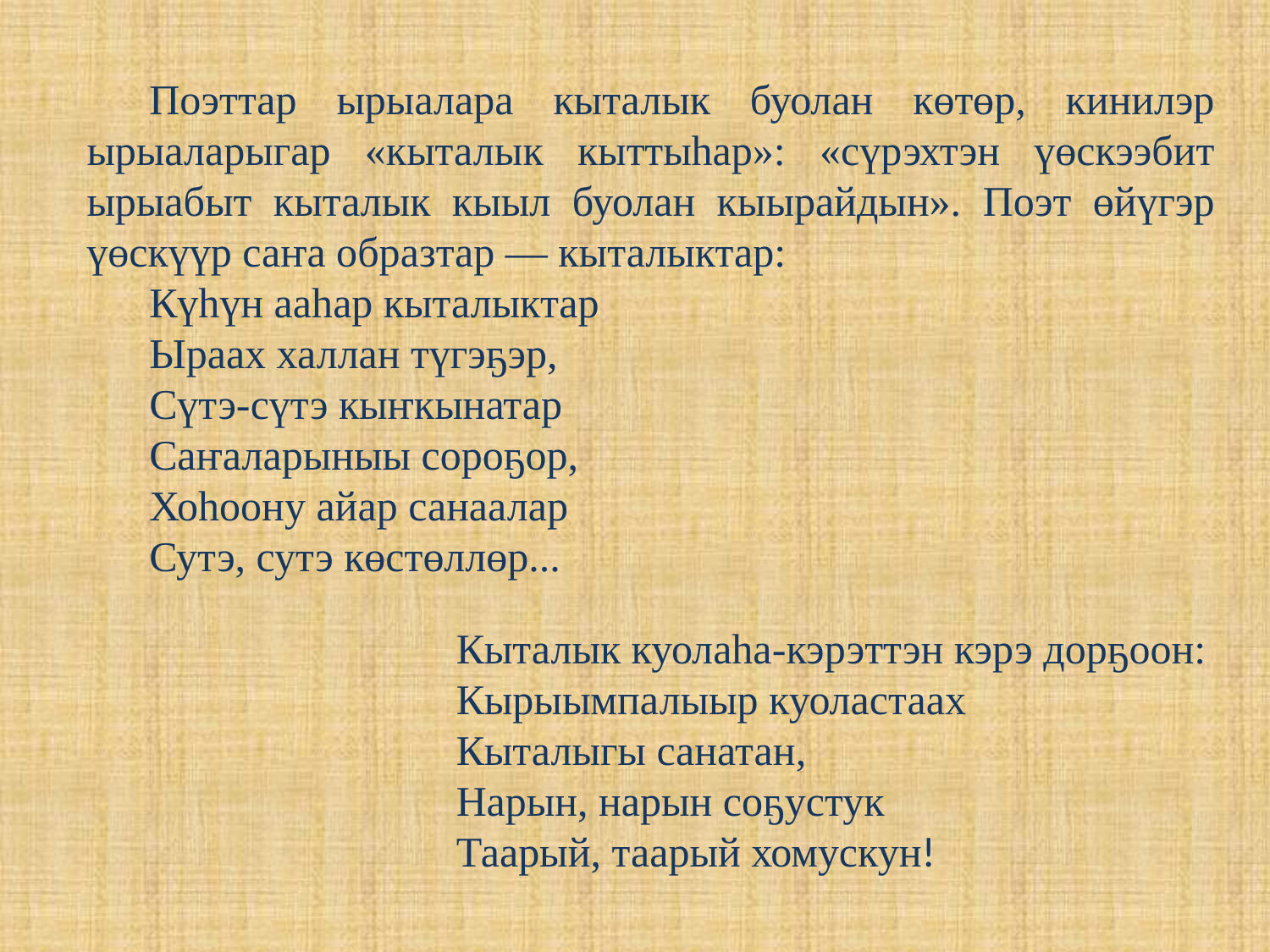

Поэттар ырыалара кыталык буолан көтөр, кинилэр ырыаларыгар «кыталык кыттыһар»: «сүрэхтэн үөскээбит ырыабыт кыталык кыыл буолан кыырайдын». Поэт өйүгэр үөскүүр саҥа образтар — кыталыктар:
Күһүн ааһар кыталыктар
Ыраах халлан түгэҕэр,
Сүтэ-сүтэ кыҥкынатар
Саҥаларыныы сороҕор,
Хоһоону айар санаалар
Сутэ, сутэ көстөллөр...
Кыталык куолаһа-кэрэттэн кэрэ дорҕоон:
Кырыымпалыыр куоластаах
Кыталыгы санатан,
Нарын, нарын соҕустук
Таарый, таарый хомускун!